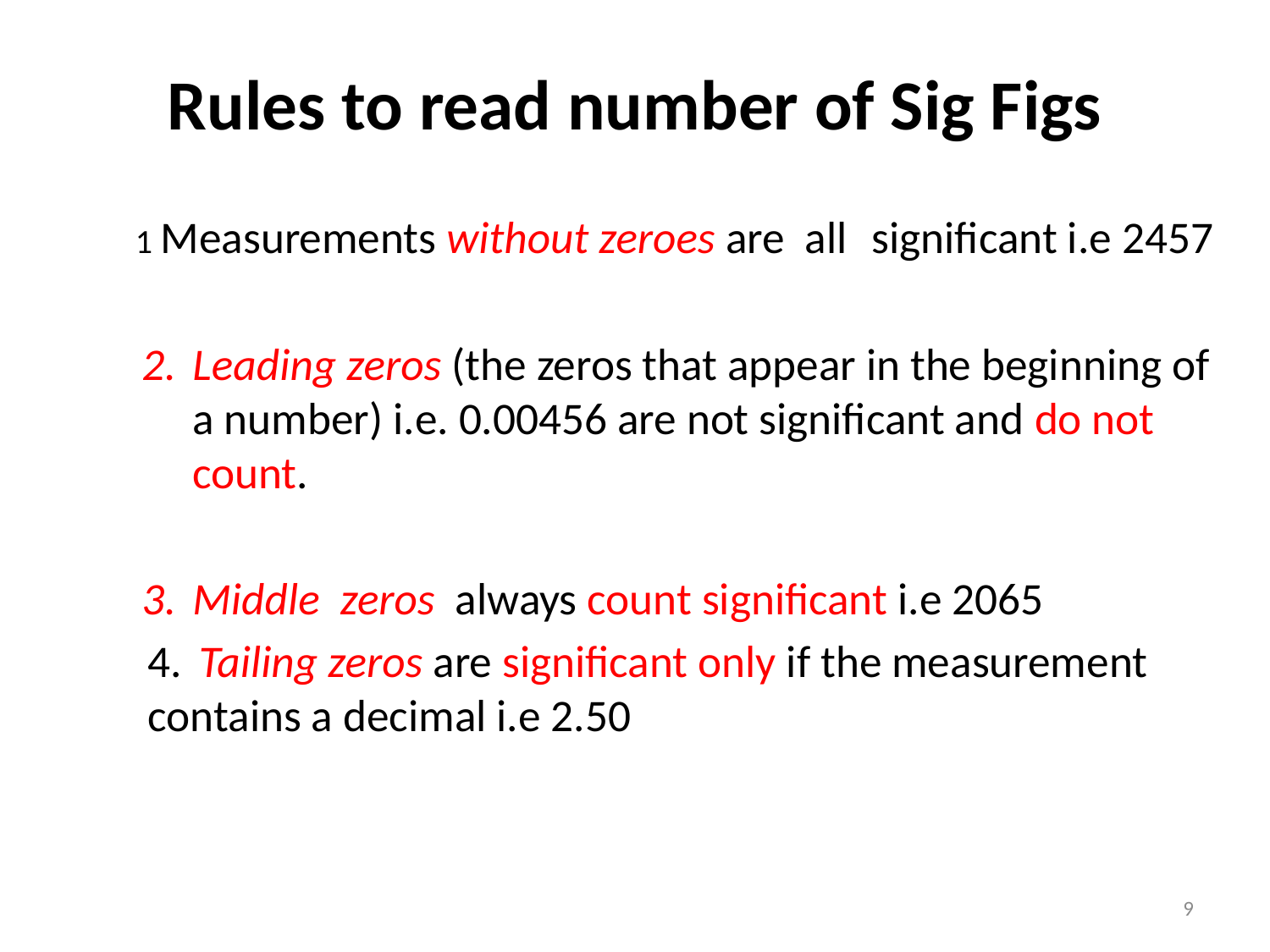

# Rules to read number of Sig Figs

	1	Measurements without zeroes are  all 	significant i.e 2457

Leading zeros (the zeros that appear in the beginning of a number) i.e. 0.00456 are not significant and do not count.

Middle  zeros  always count significant i.e 2065
	4.	Tailing zeros are significant only if the measurement contains a decimal i.e 2.50

9